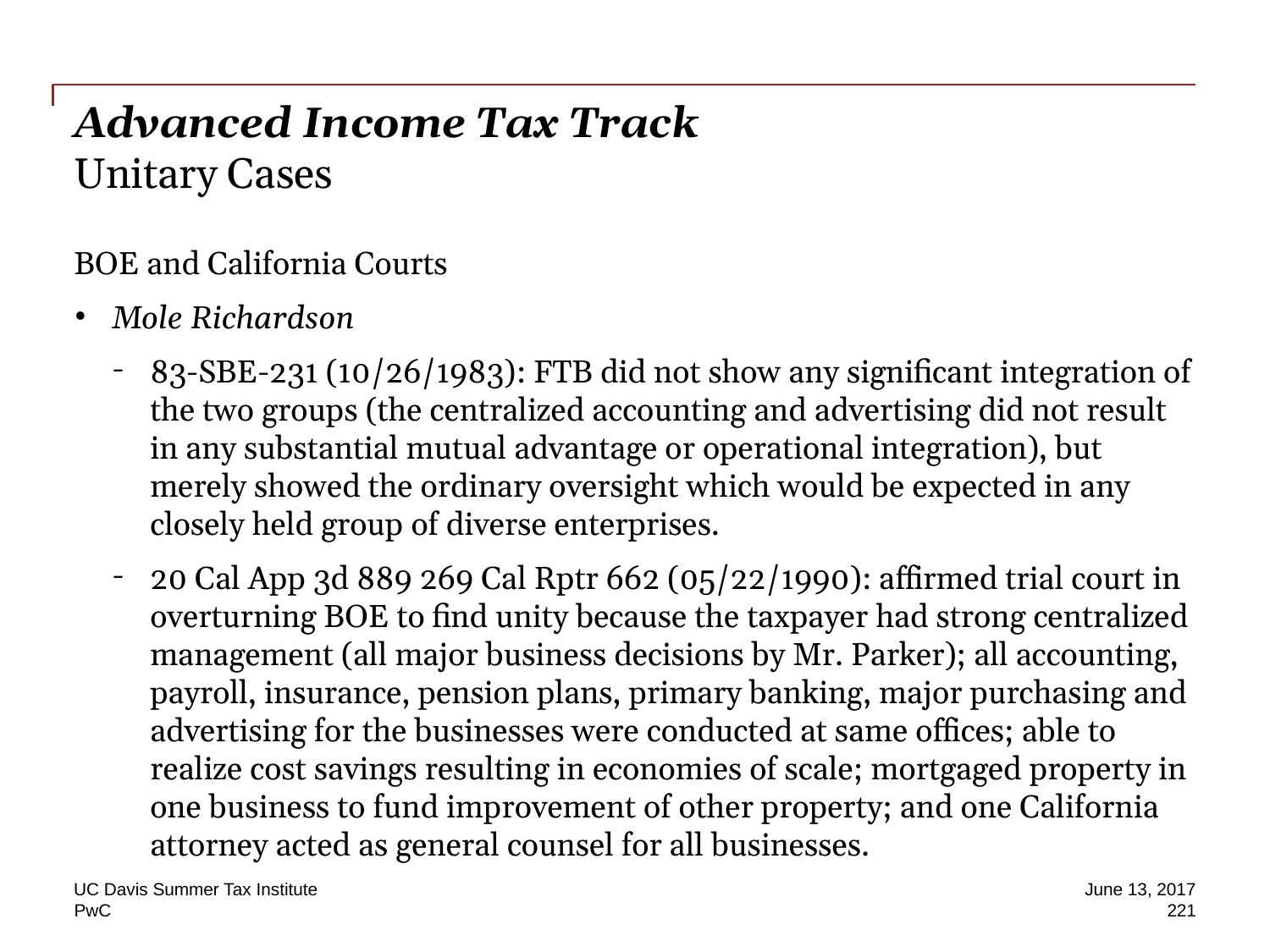

# Advanced Income Tax Track Unitary Cases
BOE and California Courts
Mole Richardson
83-SBE-231 (10/26/1983): FTB did not show any significant integration of the two groups (the centralized accounting and advertising did not result in any substantial mutual advantage or operational integration), but merely showed the ordinary oversight which would be expected in any closely held group of diverse enterprises.
20 Cal App 3d 889 269 Cal Rptr 662 (05/22/1990): affirmed trial court in overturning BOE to find unity because the taxpayer had strong centralized management (all major business decisions by Mr. Parker); all accounting, payroll, insurance, pension plans, primary banking, major purchasing and advertising for the businesses were conducted at same offices; able to realize cost savings resulting in economies of scale; mortgaged property in one business to fund improvement of other property; and one California attorney acted as general counsel for all businesses.
UC Davis Summer Tax Institute
June 13, 2017
221